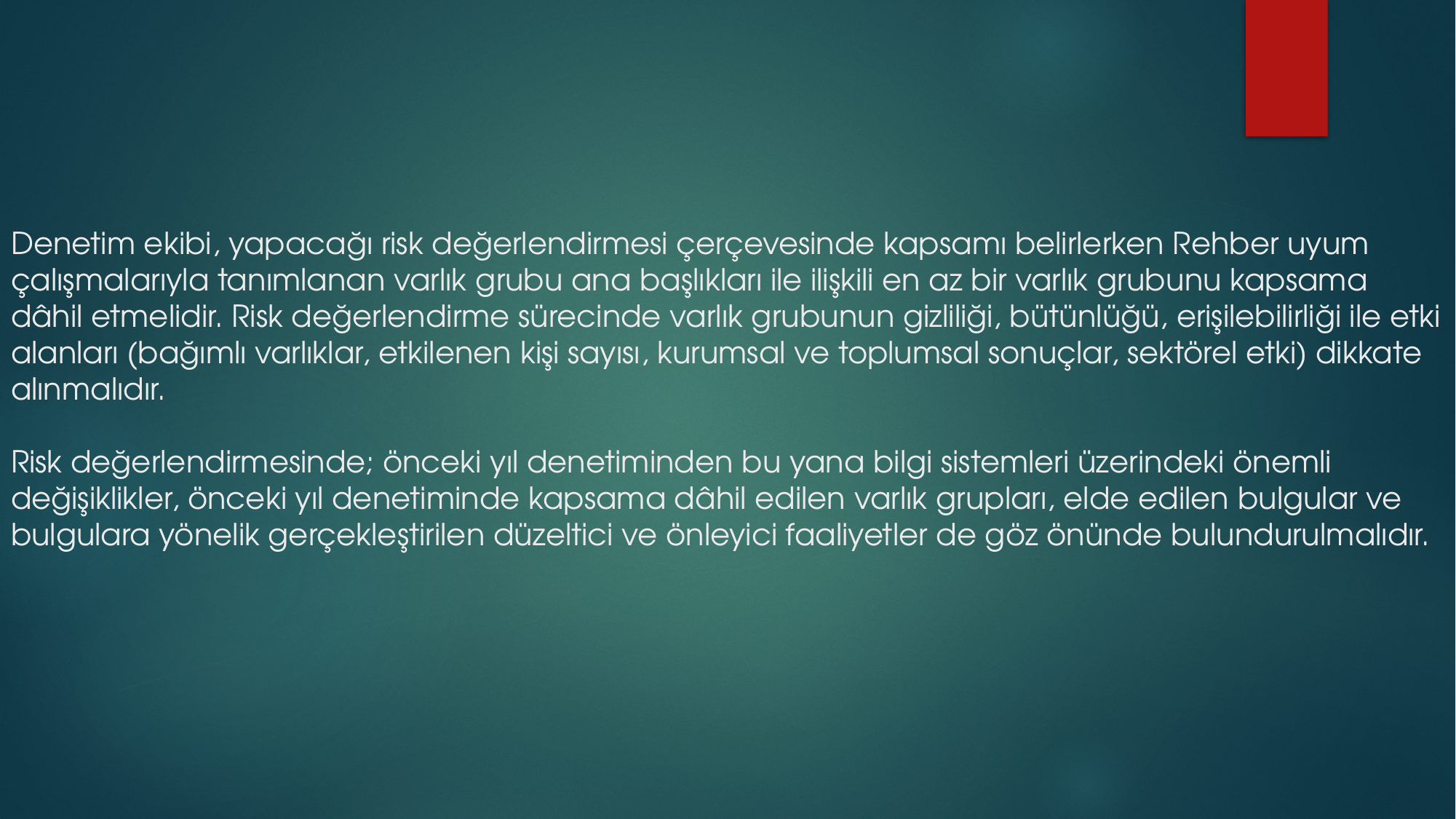

# Denetim ekibi, yapacağı risk değerlendirmesi çerçevesinde kapsamı belirlerken Rehber uyum çalışmalarıyla tanımlanan varlık grubu ana başlıkları ile ilişkili en az bir varlık grubunu kapsama dâhil etmelidir. Risk değerlendirme sürecinde varlık grubunun gizliliği, bütünlüğü, erişilebilirliği ile etki alanları (bağımlı varlıklar, etkilenen kişi sayısı, kurumsal ve toplumsal sonuçlar, sektörel etki) dikkate alınmalıdır. Risk değerlendirmesinde; önceki yıl denetiminden bu yana bilgi sistemleri üzerindeki önemli değişiklikler, önceki yıl denetiminde kapsama dâhil edilen varlık grupları, elde edilen bulgular ve bulgulara yönelik gerçekleştirilen düzeltici ve önleyici faaliyetler de göz önünde bulundurulmalıdır.